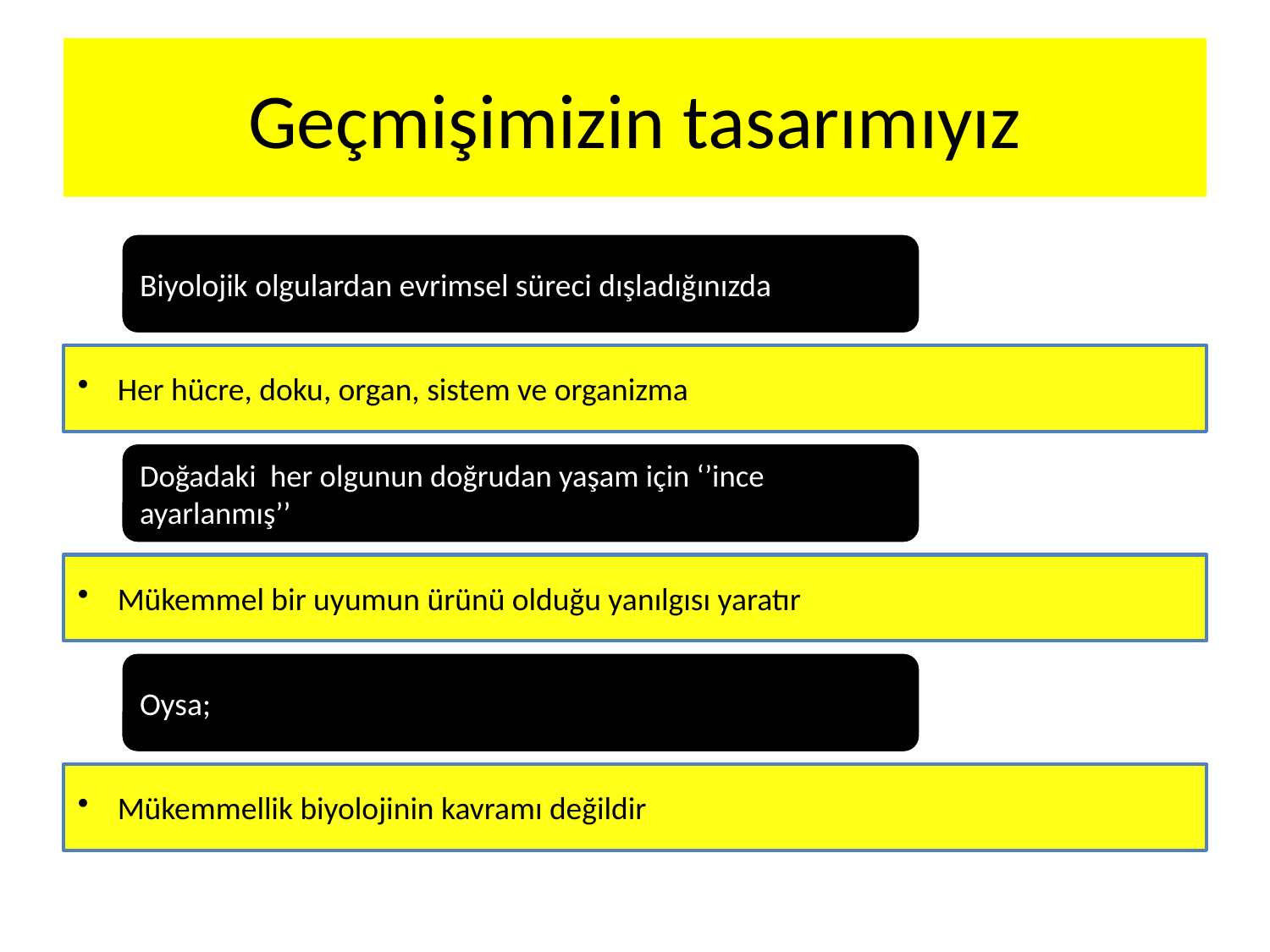

# Geçmişimizin tasarımıyız
Biyolojik olgulardan evrimsel süreci dışladığınızda
Doğadaki  her olgunun doğrudan yaşam için ‘’ince ayarlanmış’’
Oysa;
Her hücre, doku, organ, sistem ve organizma
Mükemmel bir uyumun ürünü olduğu yanılgısı yaratır
Mükemmellik biyolojinin kavramı değildir